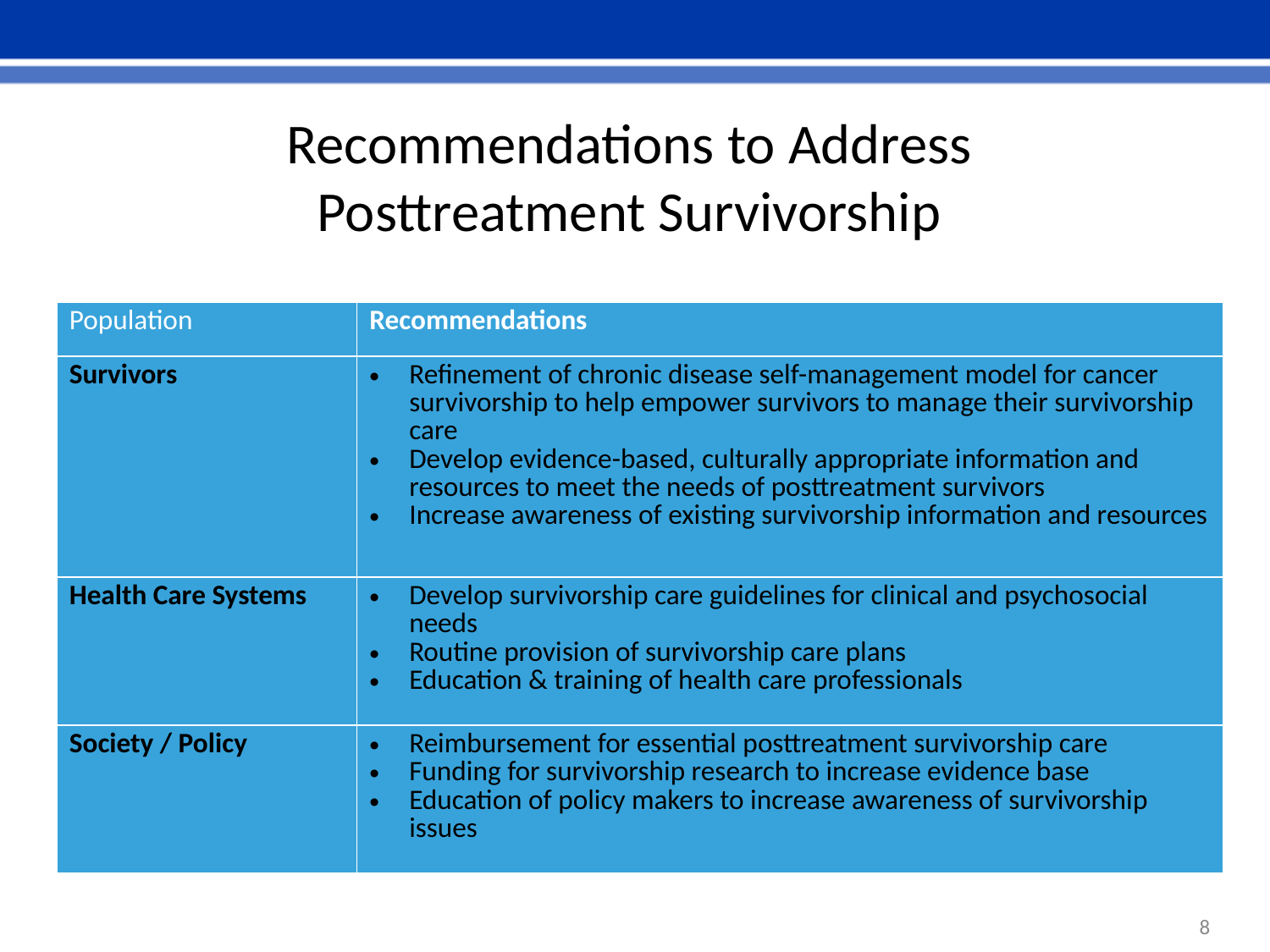

# Recommendations to Address Posttreatment Survivorship
| Population | Recommendations |
| --- | --- |
| Survivors | Refinement of chronic disease self-management model for cancer survivorship to help empower survivors to manage their survivorship care Develop evidence-based, culturally appropriate information and resources to meet the needs of posttreatment survivors Increase awareness of existing survivorship information and resources |
| Health Care Systems | Develop survivorship care guidelines for clinical and psychosocial needs Routine provision of survivorship care plans Education & training of health care professionals |
| Society / Policy | Reimbursement for essential posttreatment survivorship care Funding for survivorship research to increase evidence base Education of policy makers to increase awareness of survivorship issues |
8